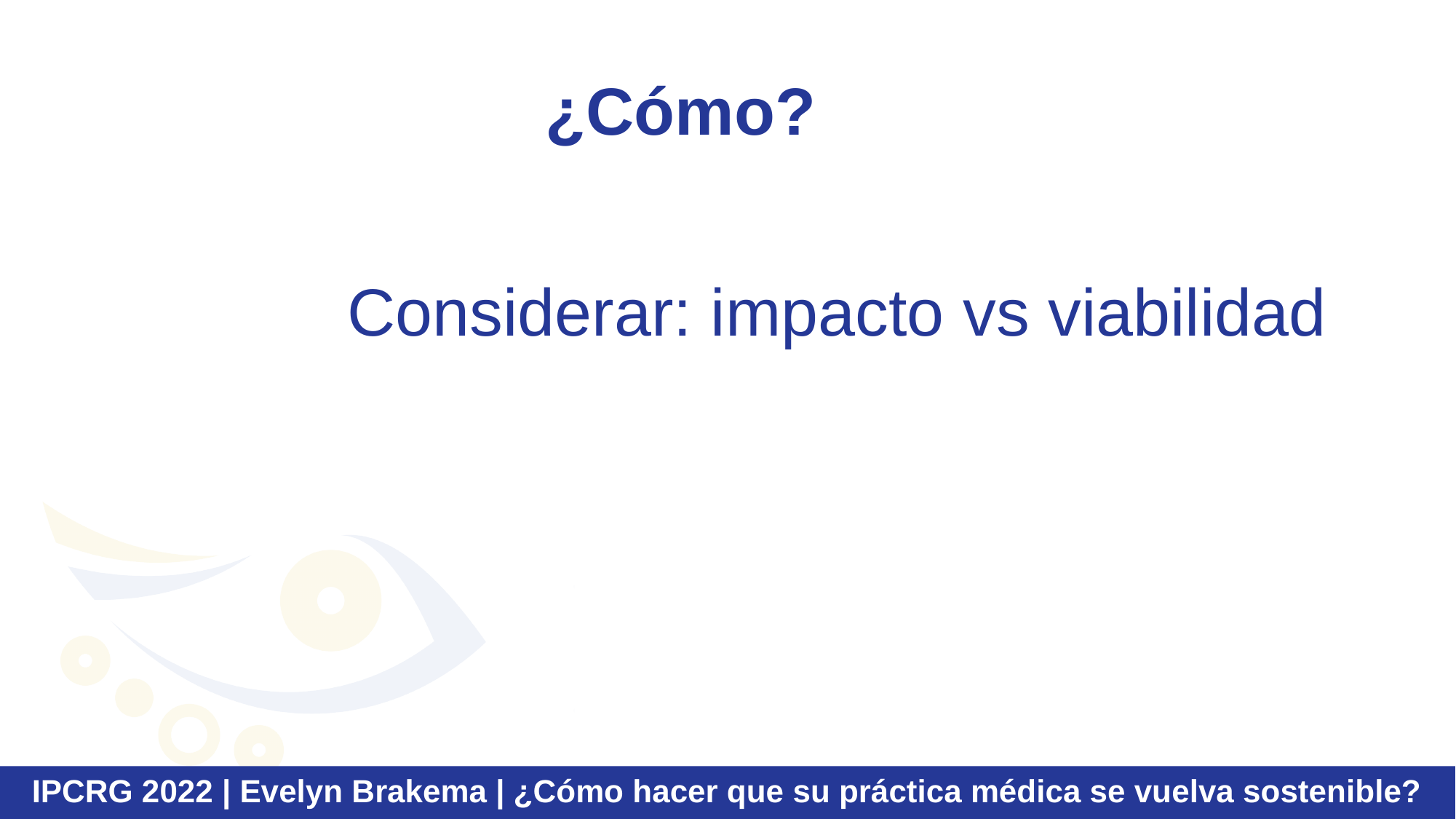

¿Cómo?
Considerar: impacto vs viabilidad

IPCRG 2022 | Evelyn Brakema | ¿Cómo hacer que su práctica médica se vuelva sostenible?